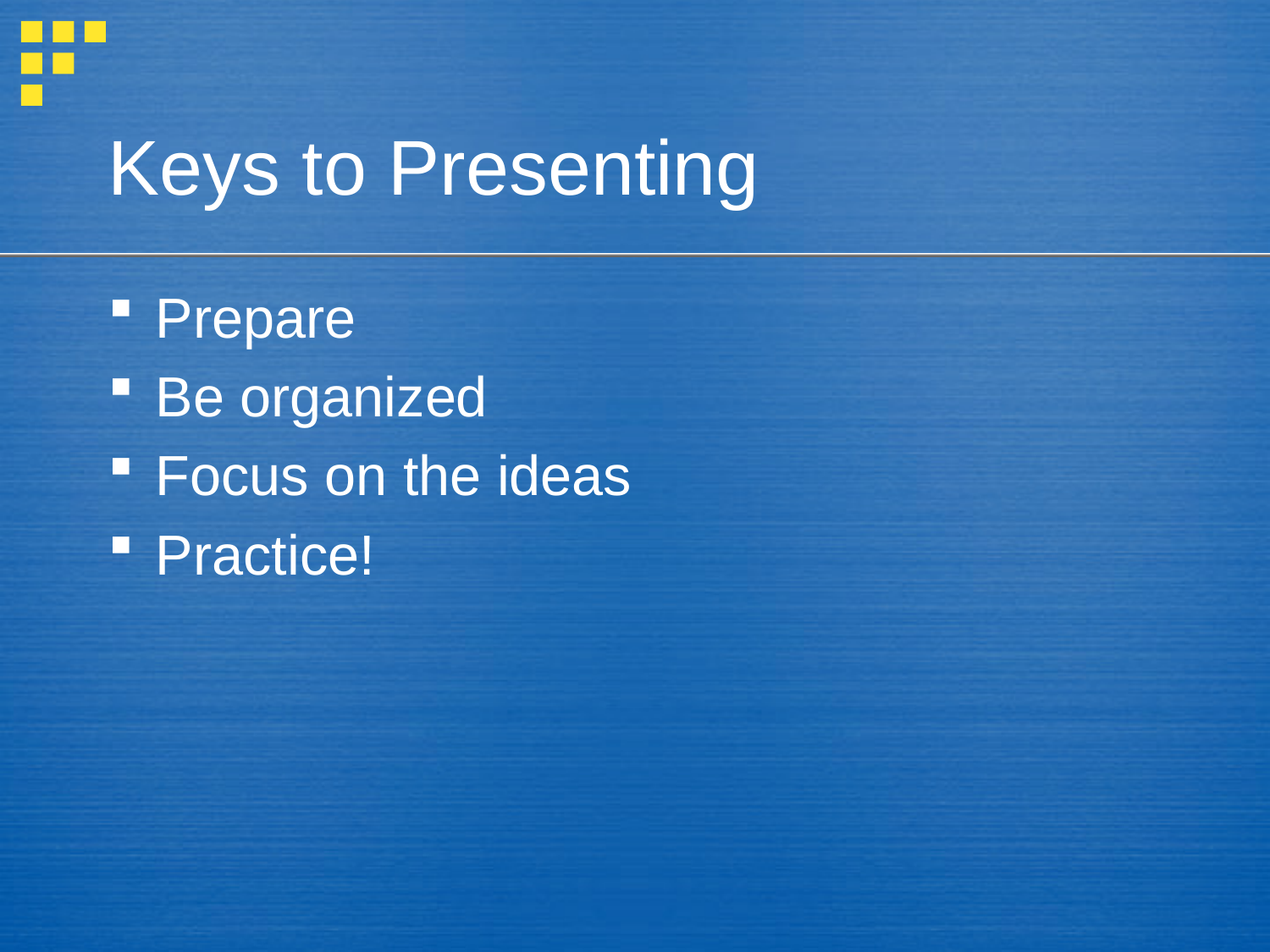

# Keys to Presenting
Prepare
Be organized
Focus on the ideas
Practice!